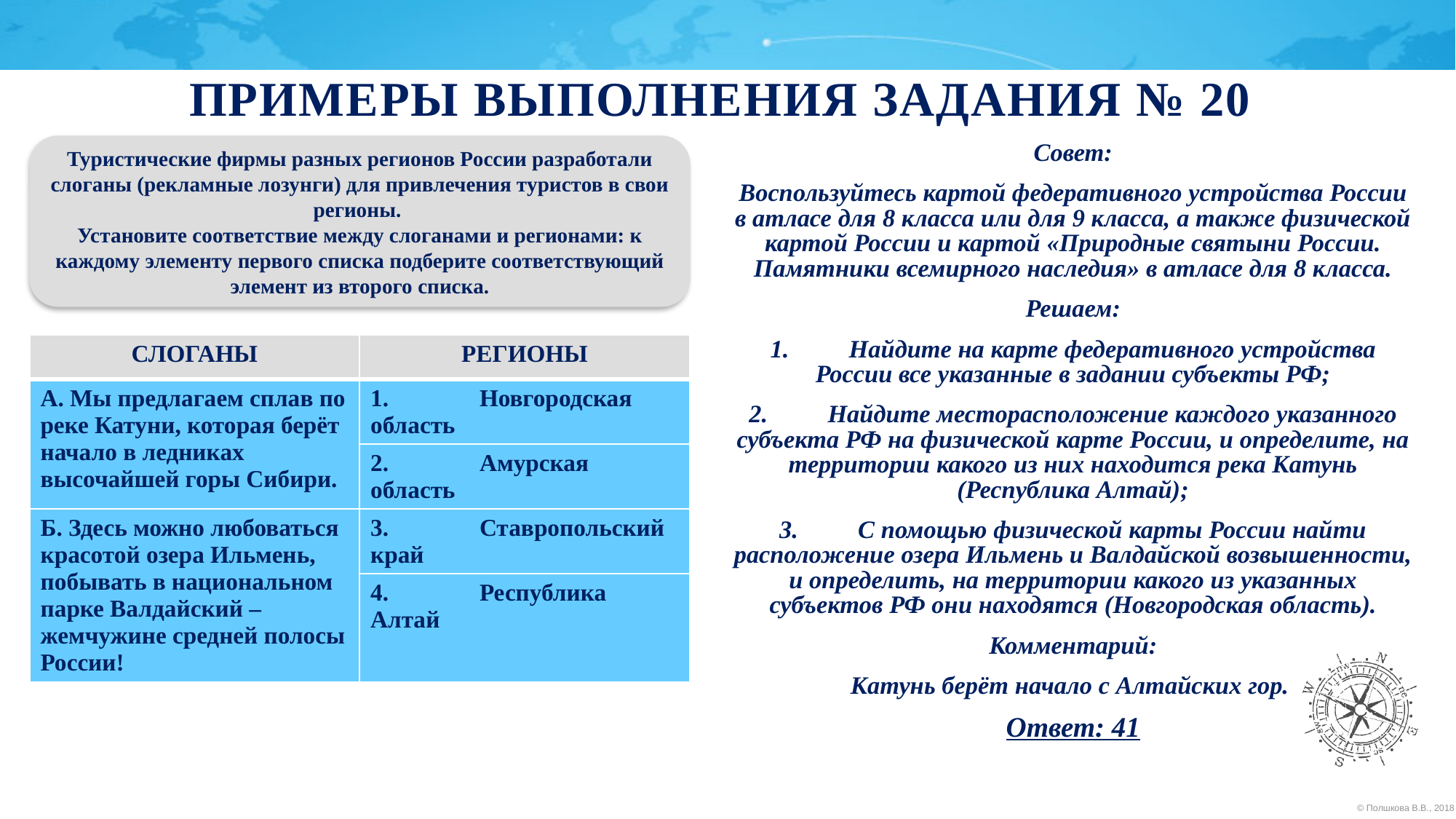

# Примеры выполнения задания № 20
Туристические фирмы разных регионов России разработали слоганы (рекламные лозунги) для привлечения туристов в свои регионы.
Установите соответствие между слоганами и регионами: к каждому элементу первого списка подберите соответствующий элемент из второго списка.
Совет:
Воспользуйтесь картой федеративного устройства России в атласе для 8 класса или для 9 класса, а также физической картой России и картой «Природные святыни России. Памятники всемирного наследия» в атласе для 8 класса.
Решаем:
1.	Найдите на карте федеративного устройства России все указанные в задании субъекты РФ;
2.	Найдите месторасположение каждого указанного субъекта РФ на физической карте России, и определите, на территории какого из них находится река Катунь (Республика Алтай);
3.	С помощью физической карты России найти расположение озера Ильмень и Валдайской возвышенности, и определить, на территории какого из указанных субъектов РФ они находятся (Новгородская область).
Комментарий:
Катунь берёт начало с Алтайских гор.
Ответ: 41

| СЛОГАНЫ | РЕГИОНЫ |
| --- | --- |
| А. Мы предлагаем сплав по реке Катуни, которая берёт начало в ледниках высочайшей горы Сибири. | 1. Новгородская область |
|  | 2. Амурская область |
| Б. Здесь можно любоваться красотой озера Ильмень, побывать в национальном парке Валдайский – жемчужине средней полосы России! | 3. Ставропольский край |
|  | 4. Республика Алтай |